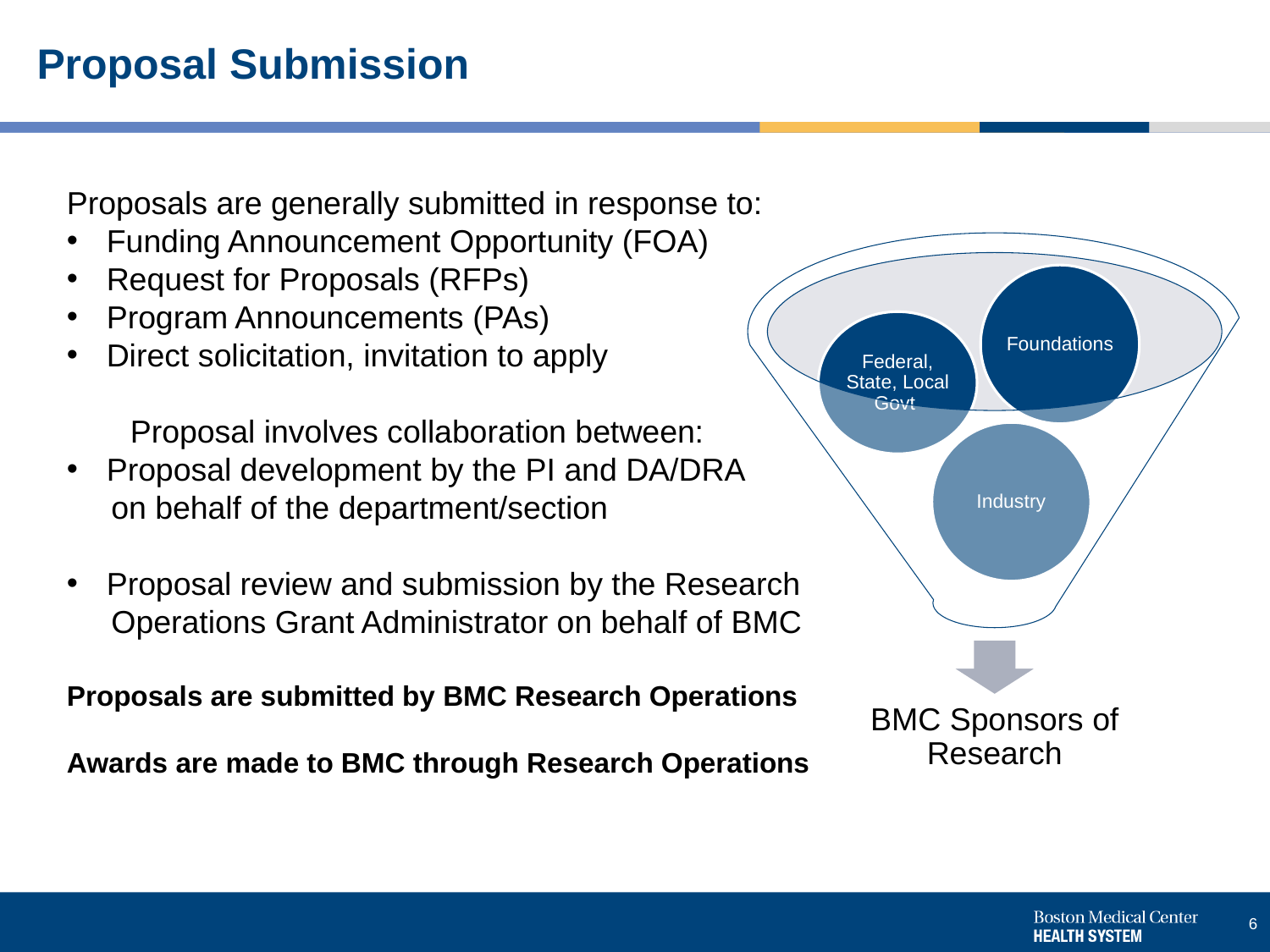

# Proposal Submission
Proposals are generally submitted in response to:
Funding Announcement Opportunity (FOA)
Request for Proposals (RFPs)
Program Announcements (PAs)
Direct solicitation, invitation to apply

Proposal involves collaboration between:
Proposal development by the PI and DA/DRA
     on behalf of the department/section

Proposal review and submission by the Research
     Operations Grant Administrator on behalf of BMC

Proposals are submitted by BMC Research Operations

Awards are made to BMC through Research Operations
BMC Sponsors of Research
Industry
Federal, State, Local Govt
Foundations